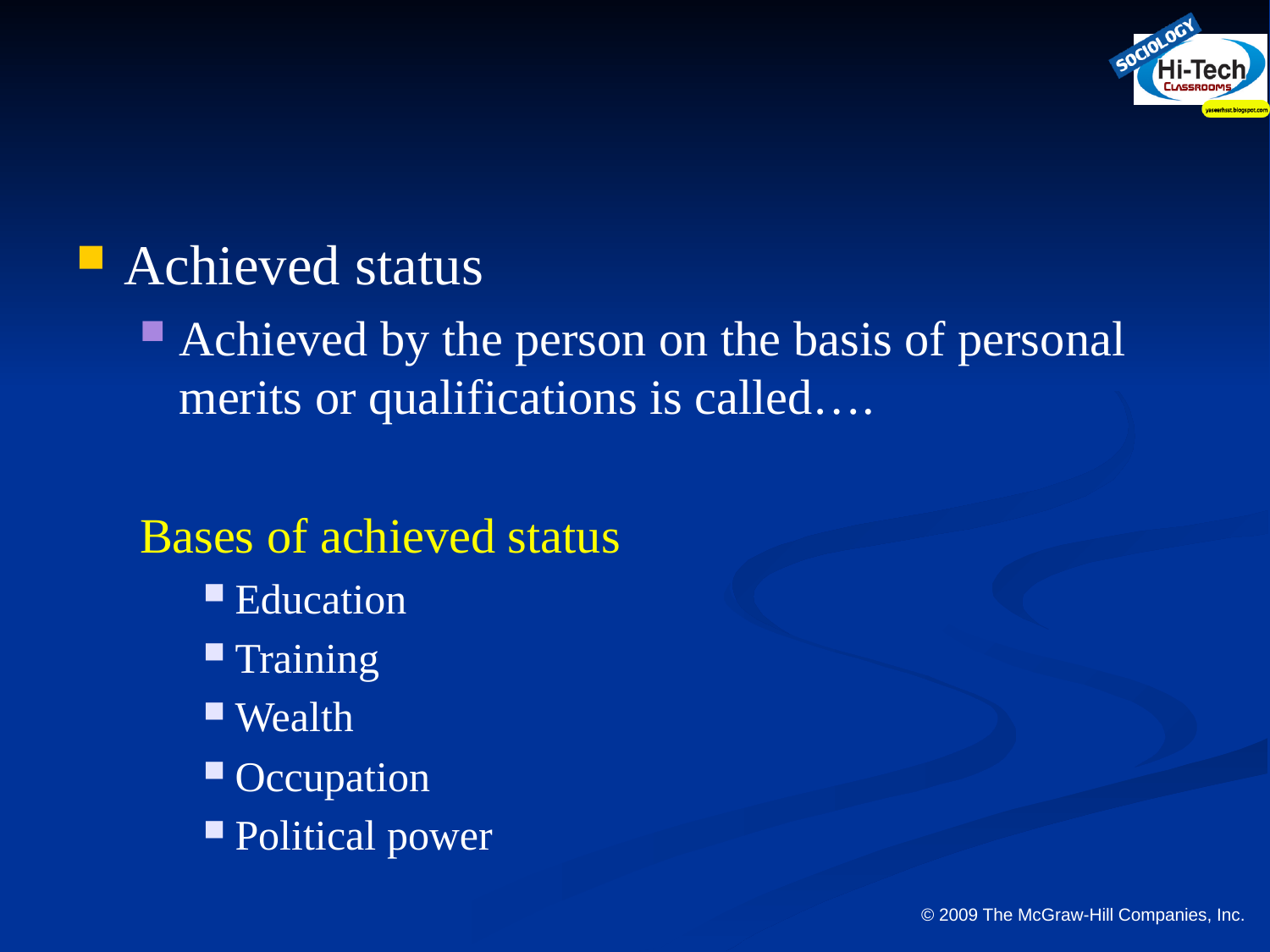

#
Achieved status
Achieved by the person on the basis of personal merits or qualifications is called….

Bases of achieved status
Education
Training
Wealth
Occupation
Political power